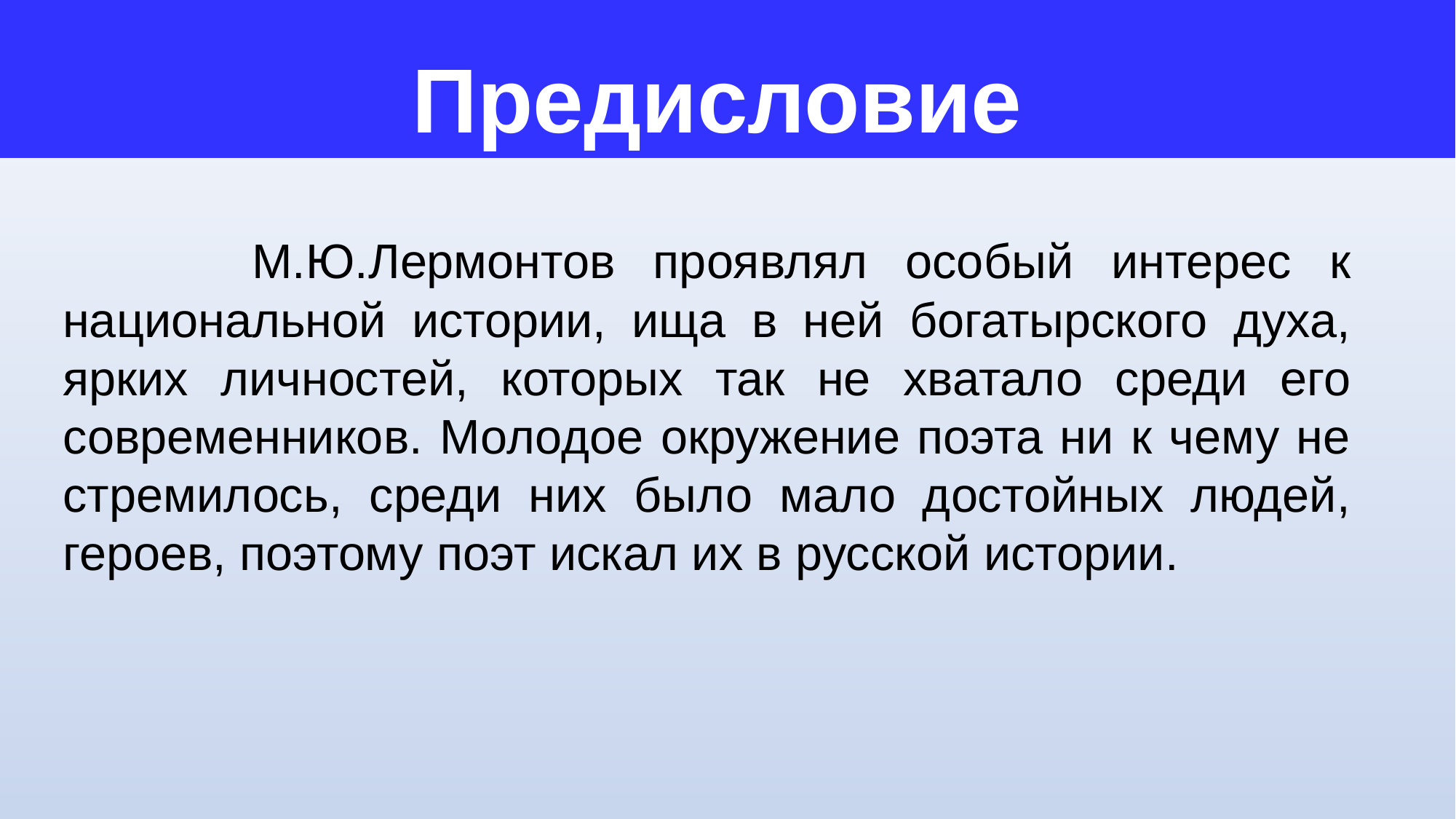

# Предисловие
     М.Ю.Лермонтов проявлял особый интерес к национальной истории, ища в ней богатырского духа, ярких личностей, которых так не хватало среди его современников. Молодое окружение поэта ни к чему не стремилось, среди них было мало достойных людей, героев, поэтому поэт искал их в русской истории.